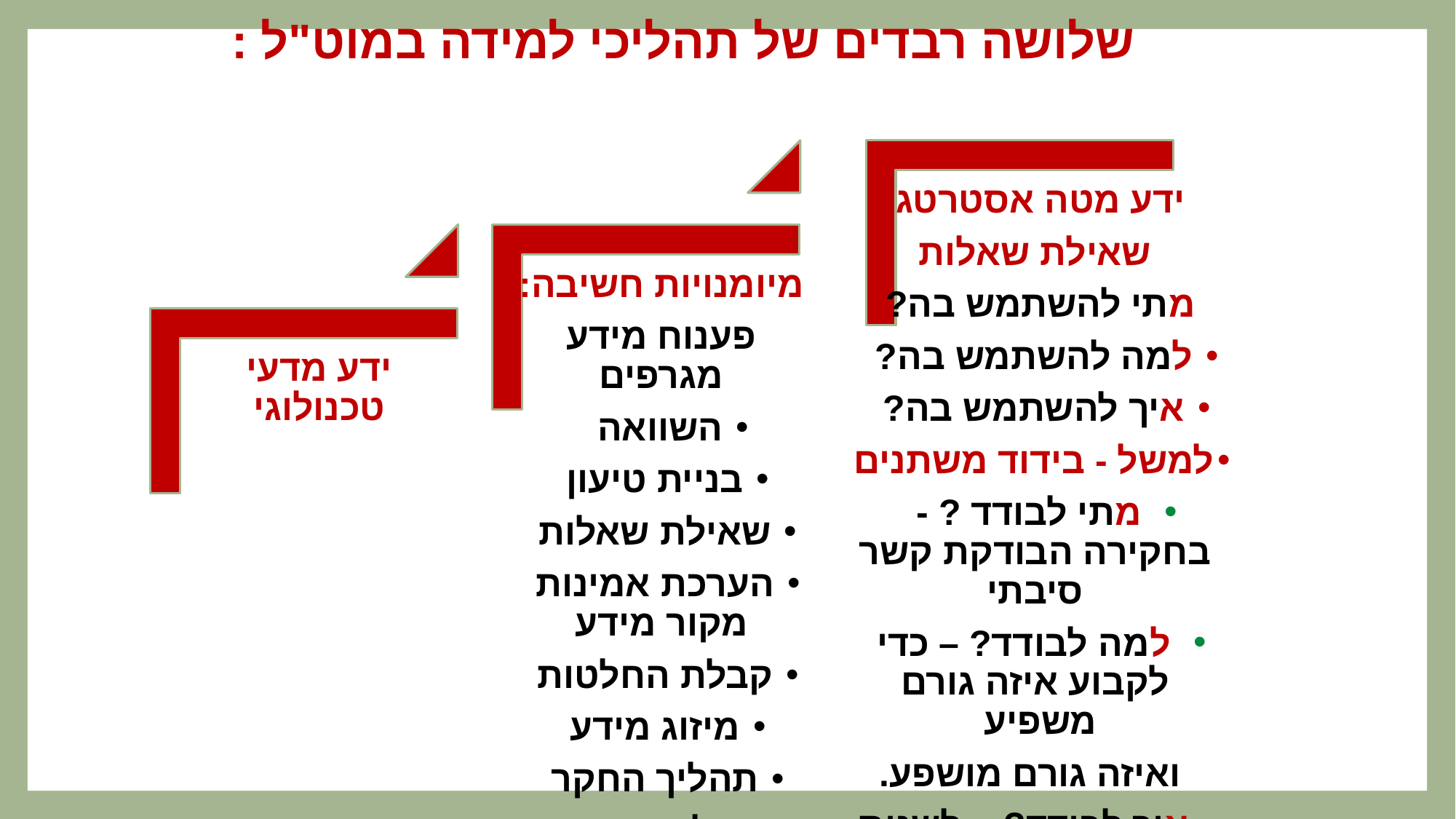

# שלושה רבדים של תהליכי למידה במוט"ל :
ידע מדעי טכנולוגי
מיומנויות חשיבה:
פענוח מידע מגרפים
השוואה
בניית טיעון
שאילת שאלות
הערכת אמינות מקור מידע
קבלת החלטות
מיזוג מידע
תהליך החקר
תהליך התיכון ההנדסי
ידע מטה אסטרטגי
שאילת שאלות
מתי להשתמש בה?
למה להשתמש בה?
איך להשתמש בה?
למשל - בידוד משתנים
 מתי לבודד ? -  בחקירה הבודקת קשר סיבתי
 למה לבודד? – כדי לקבוע איזה גורם משפיע
 ואיזה גורם מושפע.
 איך לבודד?  - לשנות גורם אחד (משפיע) ולשמור גורמים אחרים קבועים.